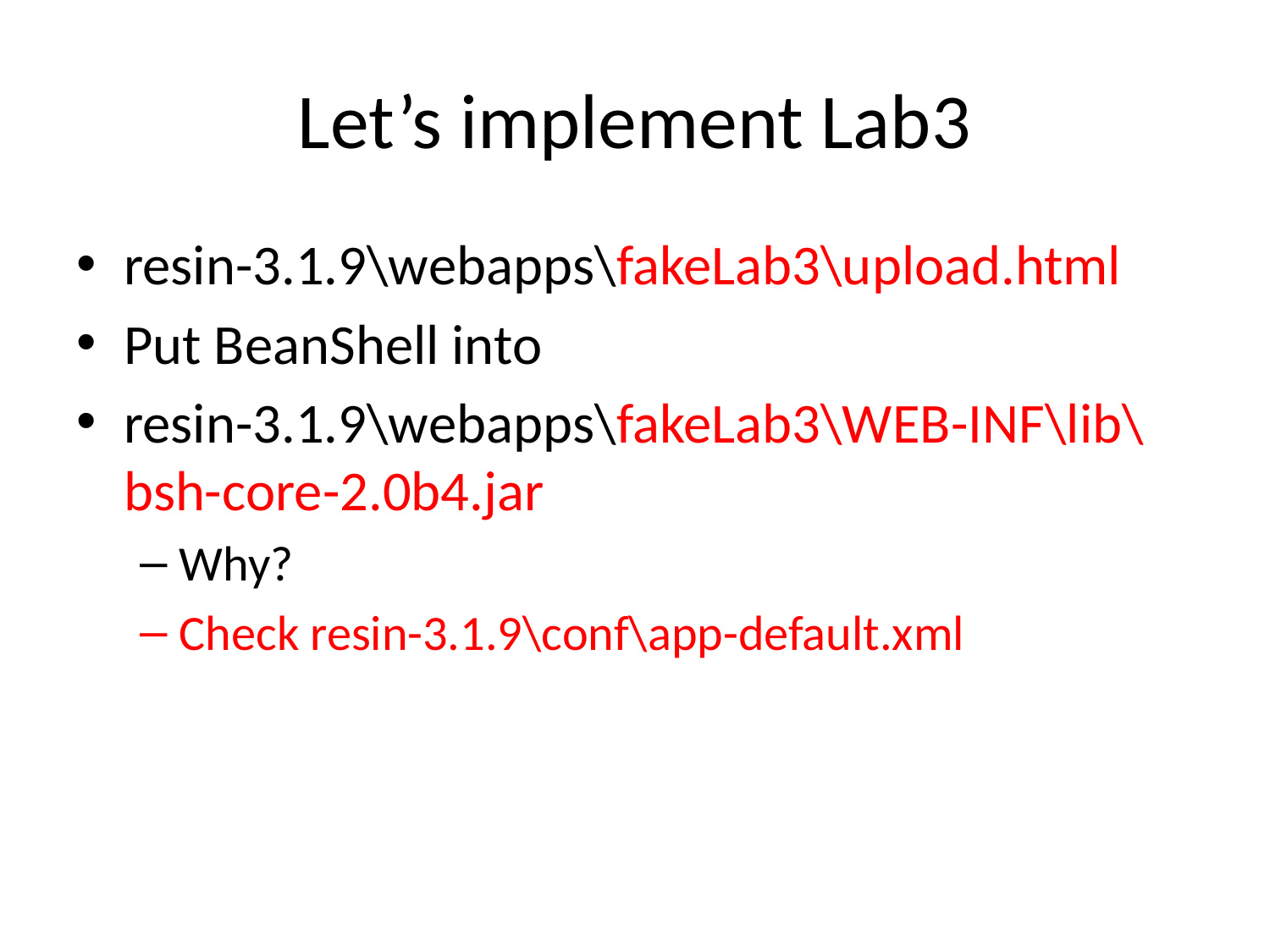

# Let’s implement Lab3
resin-3.1.9\webapps\fakeLab3\upload.html
Put BeanShell into
resin-3.1.9\webapps\fakeLab3\WEB-INF\lib\bsh-core-2.0b4.jar
Why?
Check resin-3.1.9\conf\app-default.xml